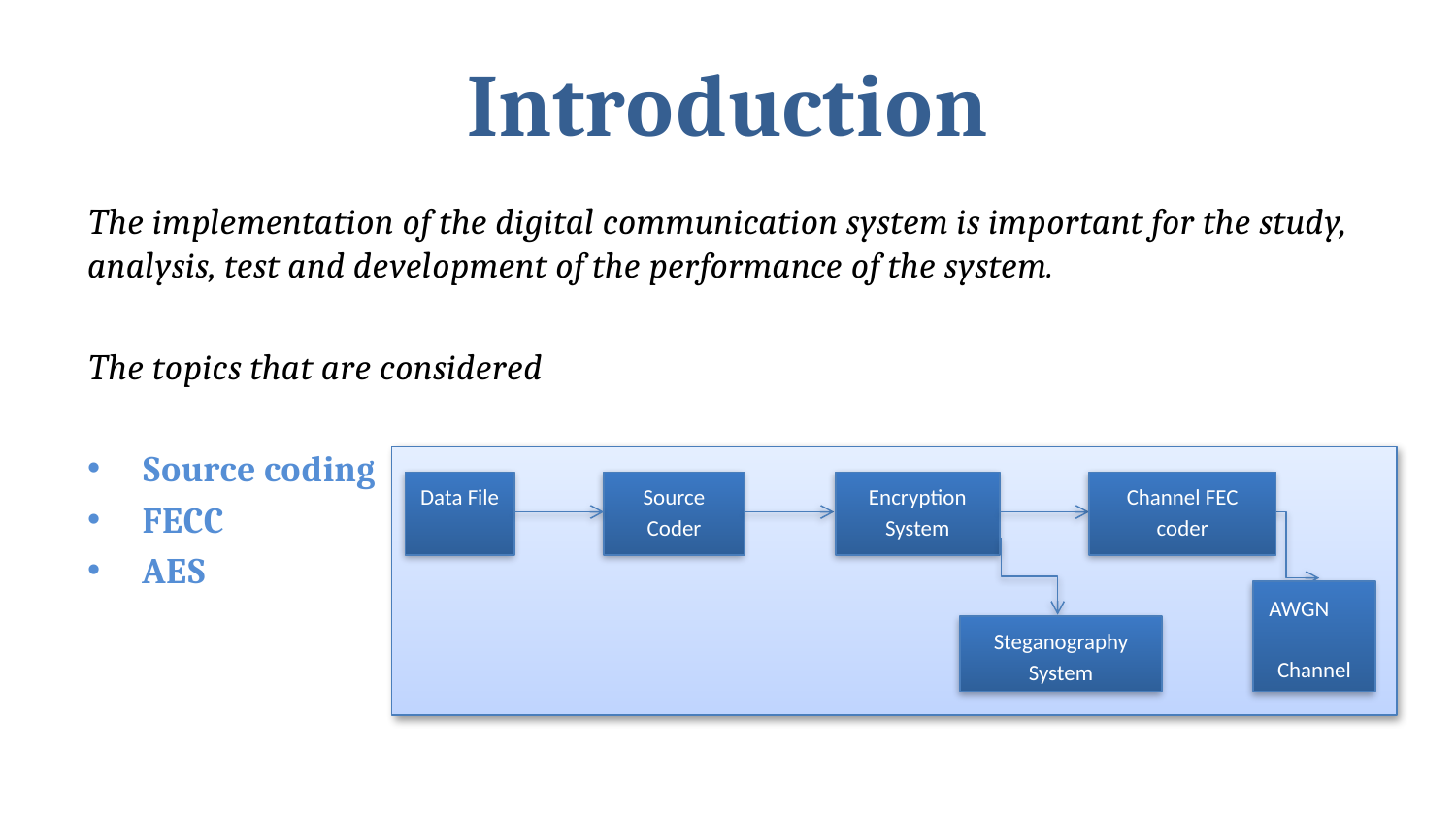

# Introduction
The implementation of the digital communication system is important for the study, analysis, test and development of the performance of the system.

The topics that are considered

Source coding
FECC
AES

Data File
Source Coder
Encryption System
AWGN           Channel
Steganography System
Channel FEC coder